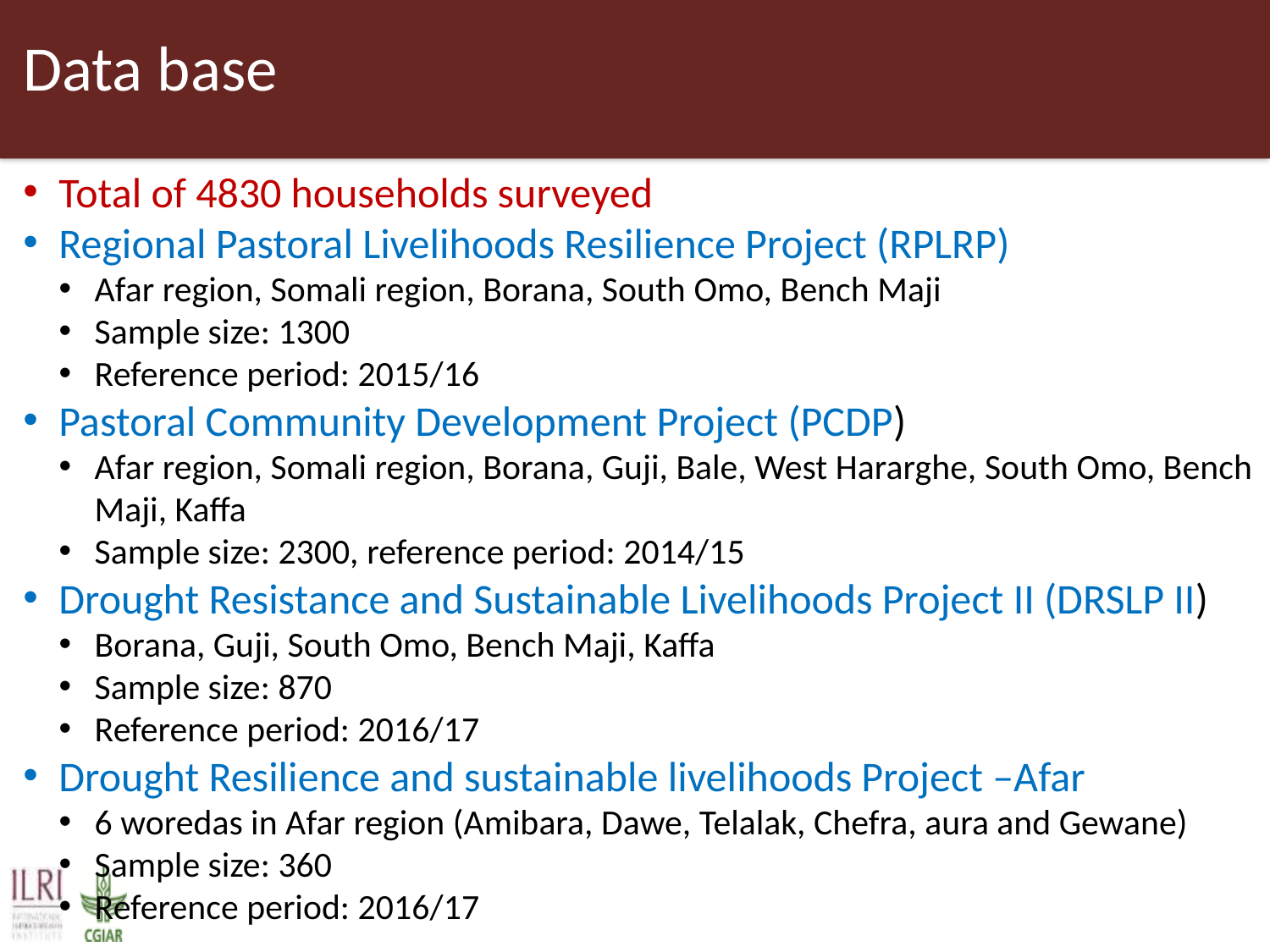

# Data base
Total of 4830 households surveyed
Regional Pastoral Livelihoods Resilience Project (RPLRP)
Afar region, Somali region, Borana, South Omo, Bench Maji
Sample size: 1300
Reference period: 2015/16
Pastoral Community Development Project (PCDP)
Afar region, Somali region, Borana, Guji, Bale, West Hararghe, South Omo, Bench Maji, Kaffa
Sample size: 2300, reference period: 2014/15
Drought Resistance and Sustainable Livelihoods Project II (DRSLP II)
Borana, Guji, South Omo, Bench Maji, Kaffa
Sample size: 870
Reference period: 2016/17
Drought Resilience and sustainable livelihoods Project –Afar
6 woredas in Afar region (Amibara, Dawe, Telalak, Chefra, aura and Gewane)
Sample size: 360
Reference period: 2016/17